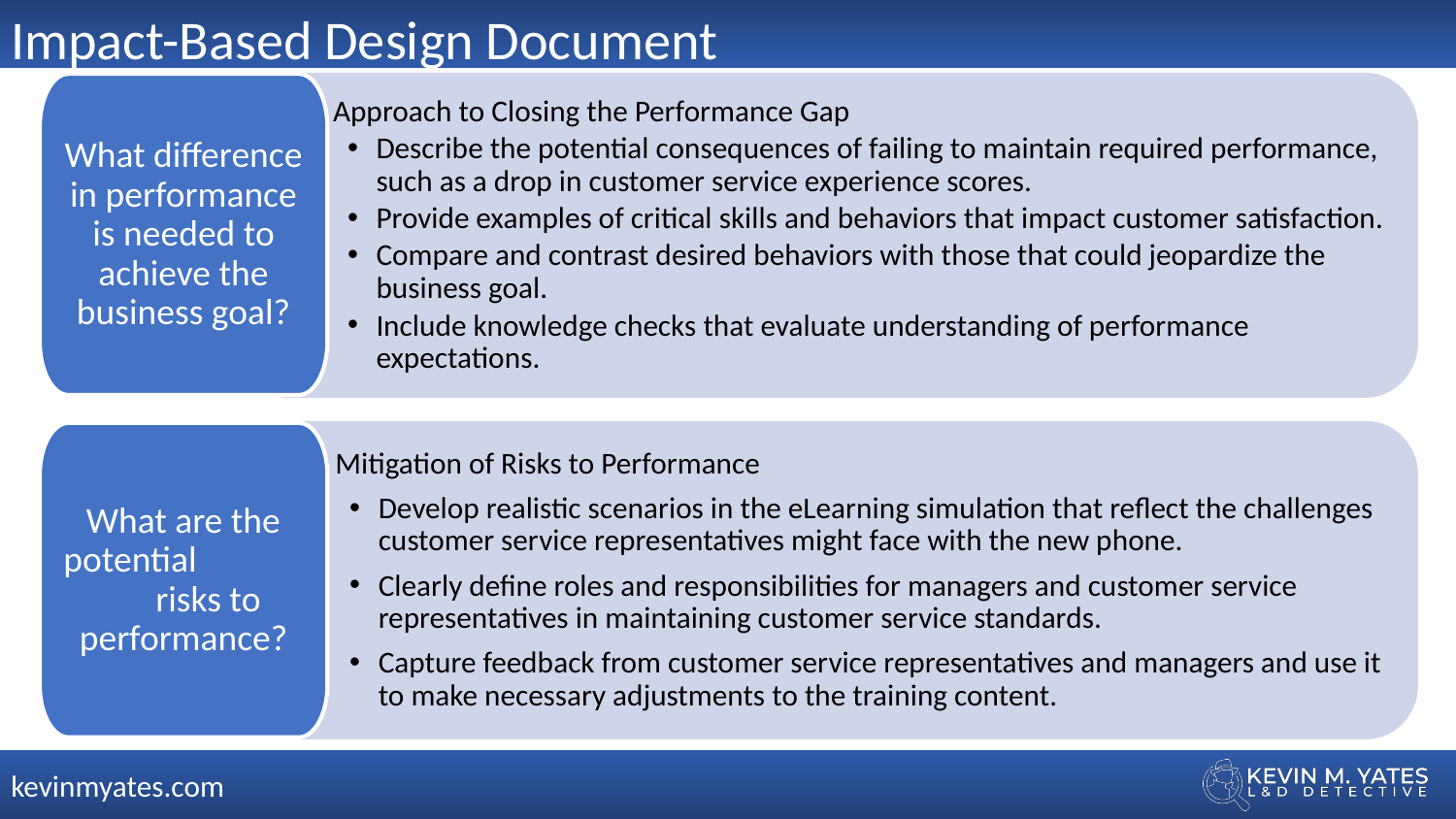

Impact-Based Design Document
What difference in performance is needed to achieve the business goal?
Approach to Closing the Performance Gap
Describe the potential consequences of failing to maintain required performance, such as a drop in customer service experience scores.
Provide examples of critical skills and behaviors that impact customer satisfaction.
Compare and contrast desired behaviors with those that could jeopardize the business goal.
Include knowledge checks that evaluate understanding of performance expectations.
What are the potential                    risks to performance?
Mitigation of Risks to Performance
Develop realistic scenarios in the eLearning simulation that reflect the challenges customer service representatives might face with the new phone.
Clearly define roles and responsibilities for managers and customer service representatives in maintaining customer service standards.
Capture feedback from customer service representatives and managers and use it to make necessary adjustments to the training content.